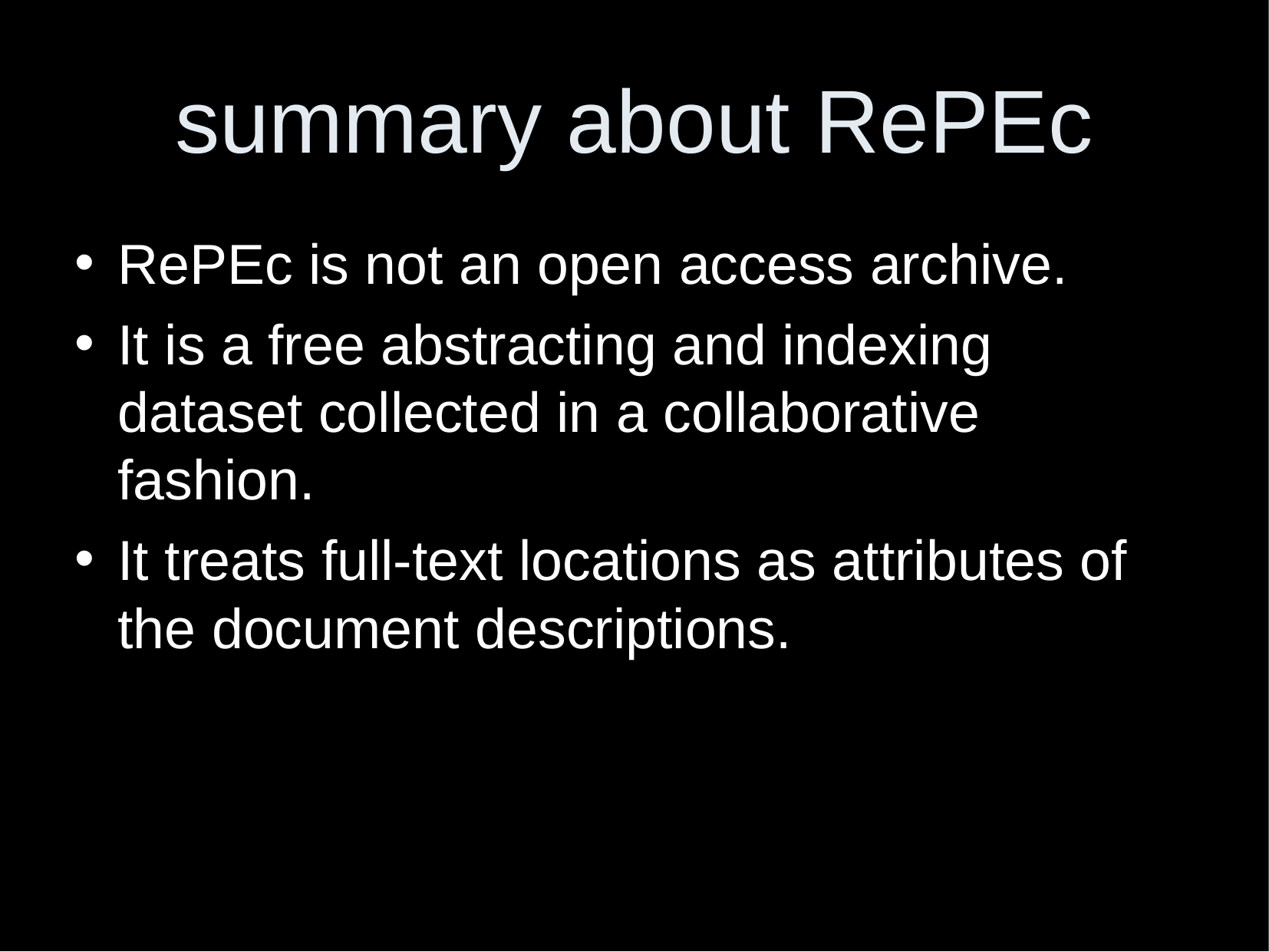

summary about RePEc
RePEc is not an open access archive.
It is a free abstracting and indexing dataset collected in a collaborative fashion.
It treats full-text locations as attributes of the document descriptions.